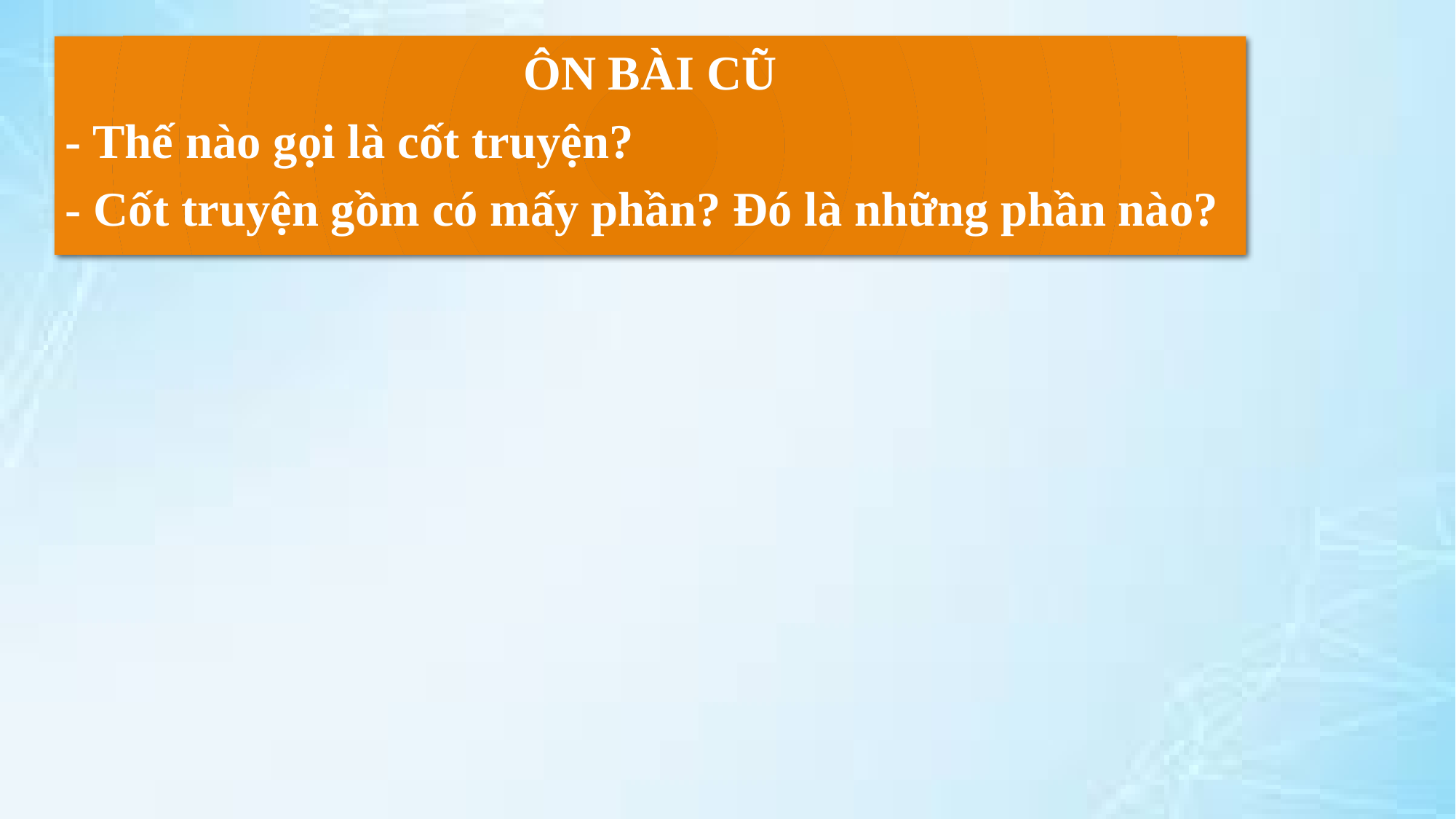

ÔN BÀI CŨ
- Thế nào gọi là cốt truyện?
- Cốt truyện gồm có mấy phần? Đó là những phần nào?